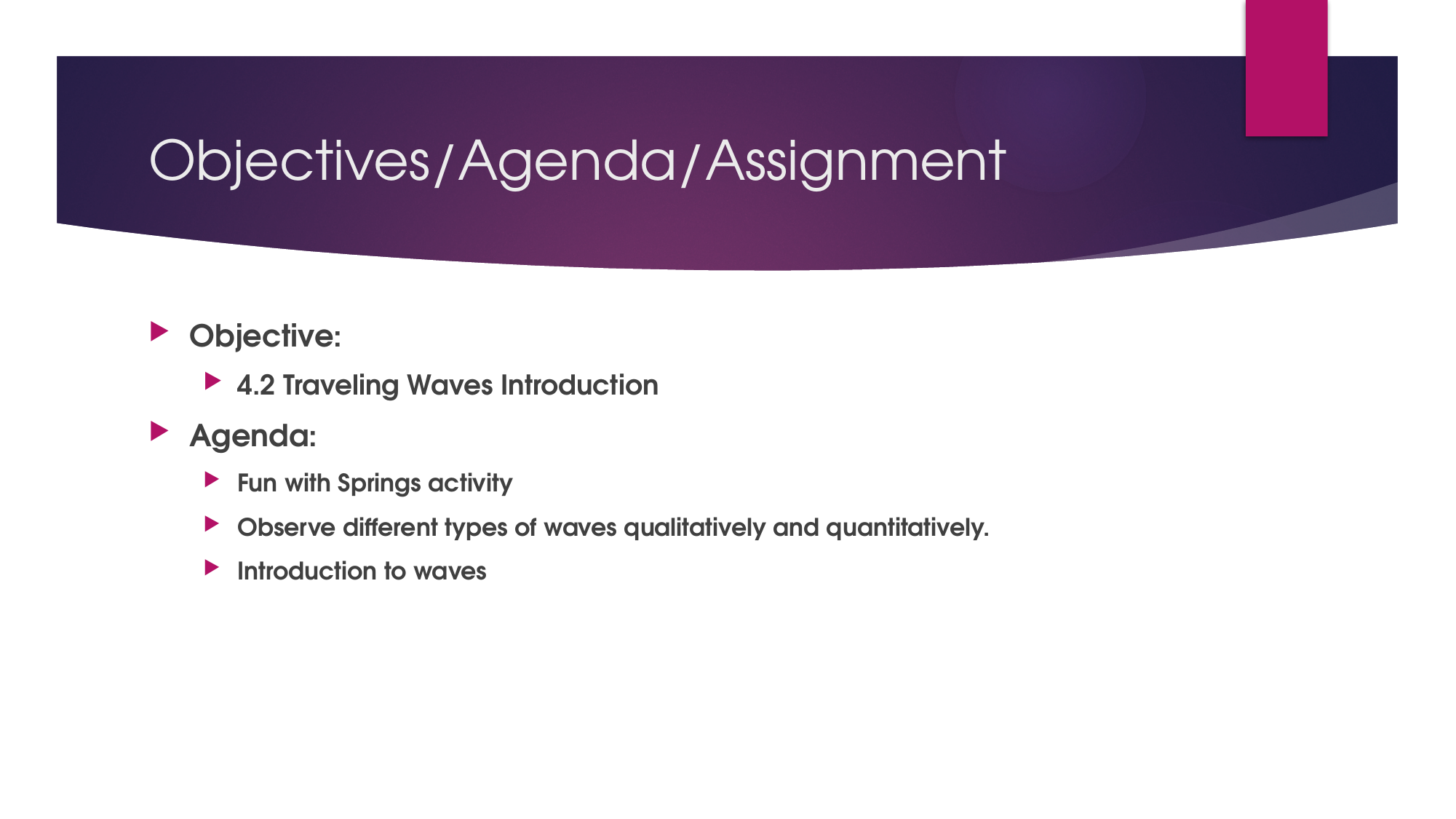

# Objectives/Agenda/Assignment
Objective:
4.2 Traveling Waves Introduction
Agenda:
Fun with Springs activity
Observe different types of waves qualitatively and quantitatively.
Introduction to waves